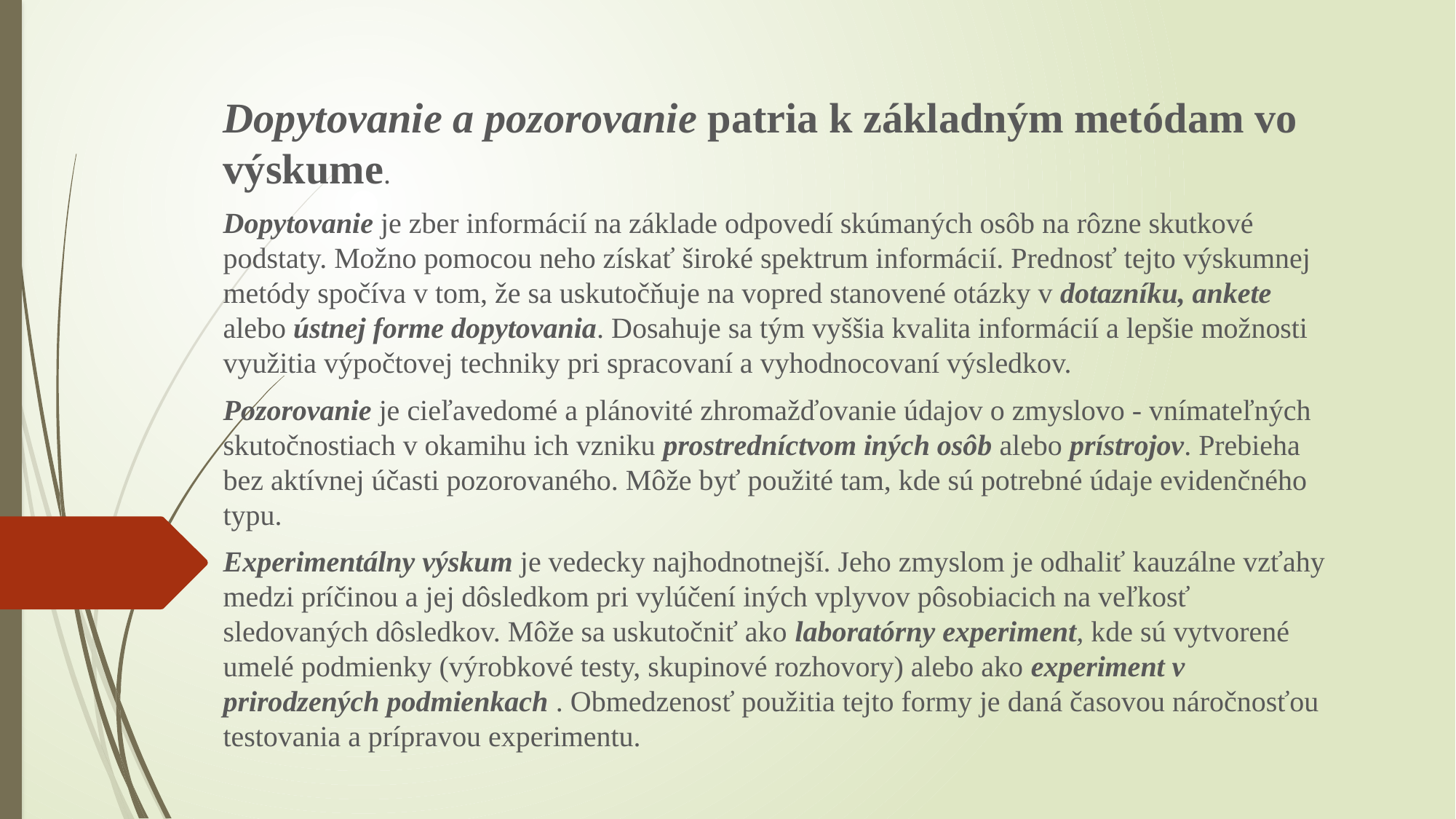

Dopytovanie a pozorovanie patria k základným metódam vo výskume.
Dopytovanie je zber informácií na základe odpovedí skúmaných osôb na rôzne skutkové podstaty. Možno pomocou neho získať široké spektrum informácií. Prednosť tejto výskumnej metódy spočíva v tom, že sa uskutočňuje na vopred stanovené otázky v dotazníku, ankete alebo ústnej forme dopytovania. Dosahuje sa tým vyššia kvalita informácií a lepšie možnosti využitia výpočtovej techniky pri spracovaní a vyhodnocovaní výsledkov.
Pozorovanie je cieľavedomé a plánovité zhromažďovanie údajov o zmyslovo - vnímateľných skutočnostiach v okamihu ich vzniku prostredníctvom iných osôb alebo prístrojov. Prebieha bez aktívnej účasti pozorovaného. Môže byť použité tam, kde sú potrebné údaje evidenčného typu.
Experimentálny výskum je vedecky najhodnotnejší. Jeho zmyslom je odhaliť kauzálne vzťahy medzi príčinou a jej dôsledkom pri vylúčení iných vplyvov pôsobiacich na veľkosť sledovaných dôsledkov. Môže sa uskutočniť ako laboratórny experiment, kde sú vytvorené umelé podmienky (výrobkové testy, skupinové rozhovory) alebo ako experiment v prirodzených podmienkach . Obmedzenosť použitia tejto formy je daná časovou náročnosťou testovania a prípravou experimentu.